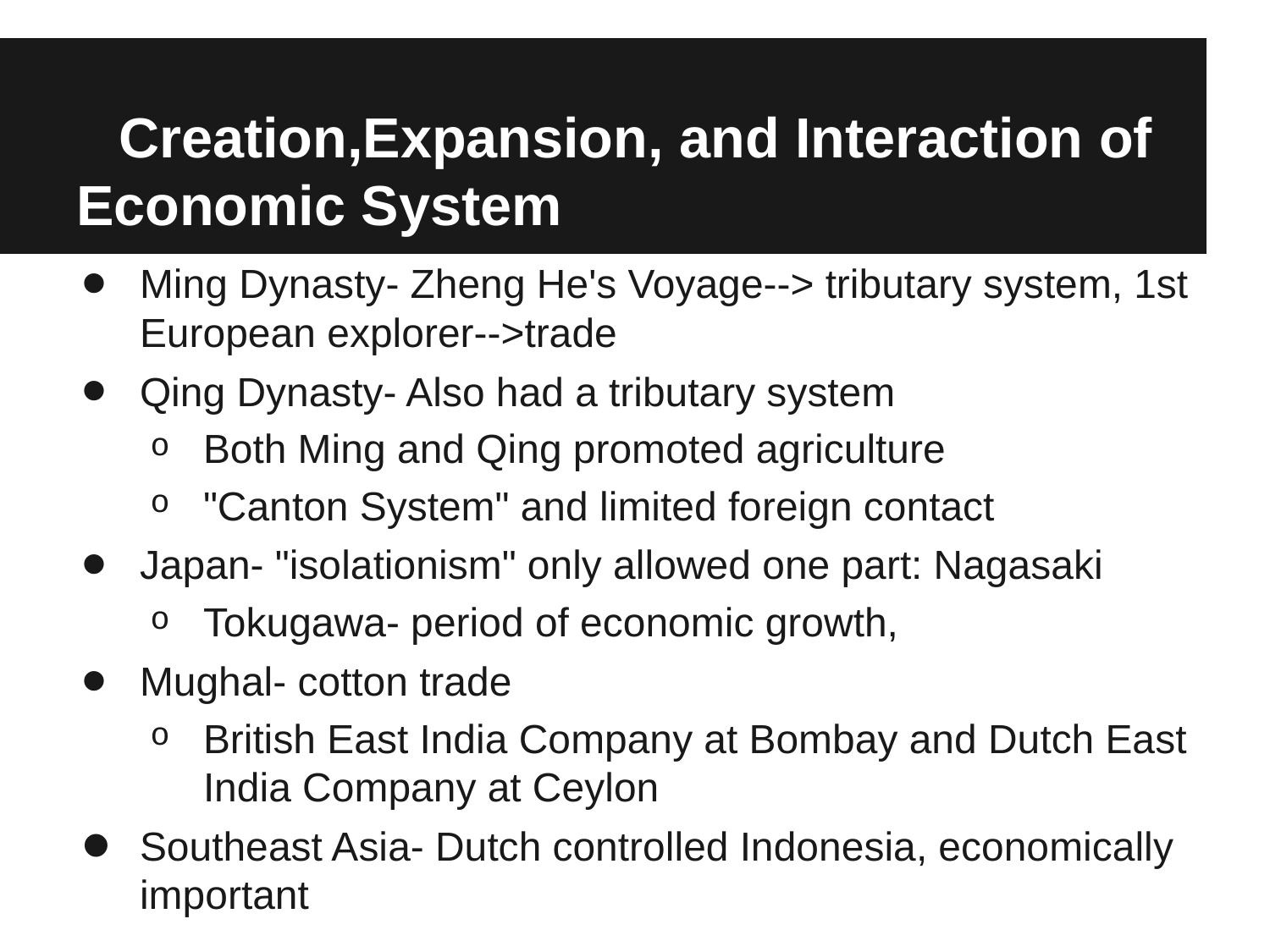

# Creation,Expansion, and Interaction of Economic System
Ming Dynasty- Zheng He's Voyage--> tributary system, 1st European explorer-->trade
Qing Dynasty- Also had a tributary system
Both Ming and Qing promoted agriculture
"Canton System" and limited foreign contact
Japan- "isolationism" only allowed one part: Nagasaki
Tokugawa- period of economic growth,
Mughal- cotton trade
British East India Company at Bombay and Dutch East India Company at Ceylon
Southeast Asia- Dutch controlled Indonesia, economically important